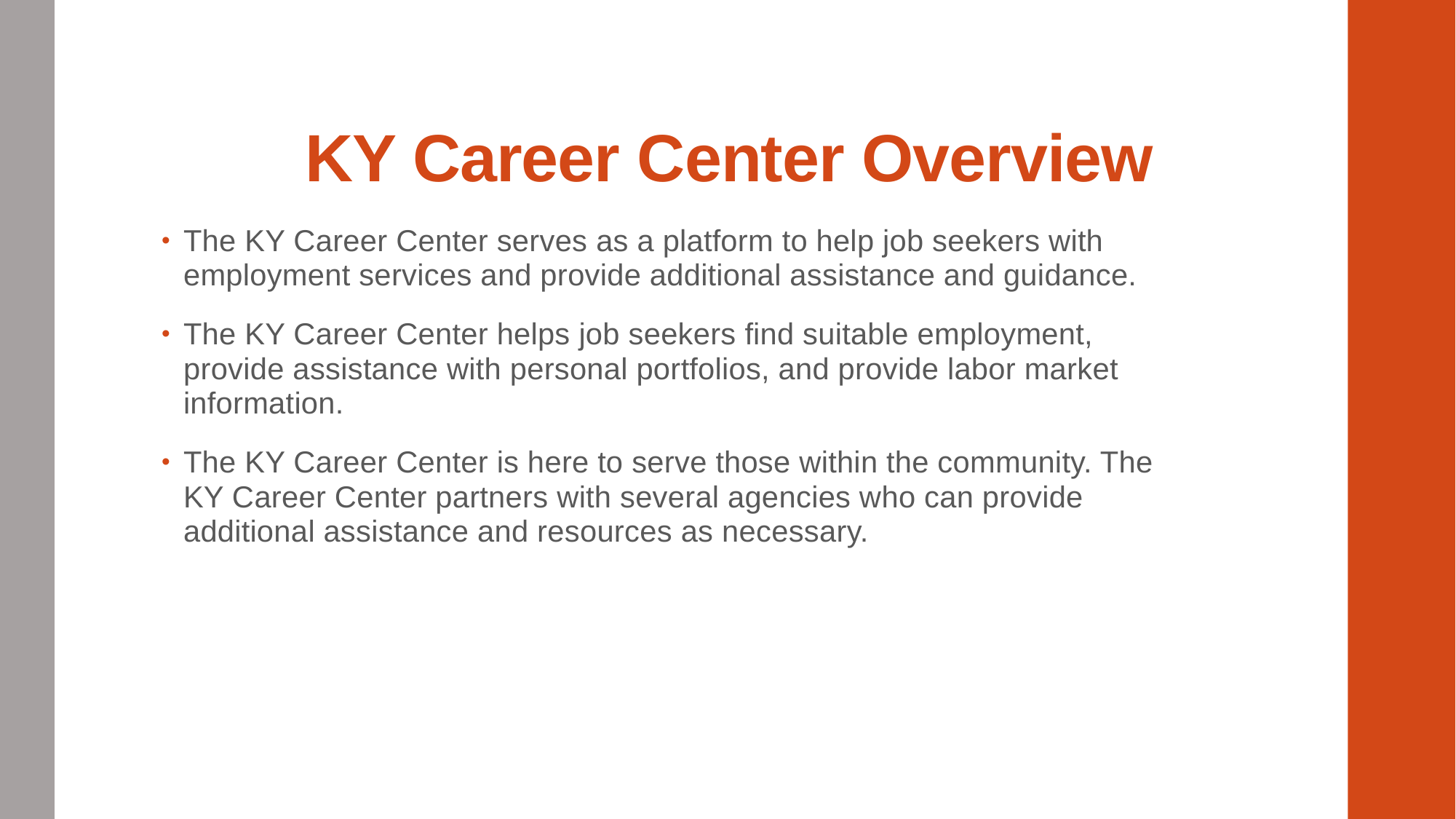

# KY Career Center Overview
The KY Career Center serves as a platform to help job seekers with employment services and provide additional assistance and guidance.
The KY Career Center helps job seekers find suitable employment, provide assistance with personal portfolios, and provide labor market information.
The KY Career Center is here to serve those within the community. The KY Career Center partners with several agencies who can provide additional assistance and resources as necessary.